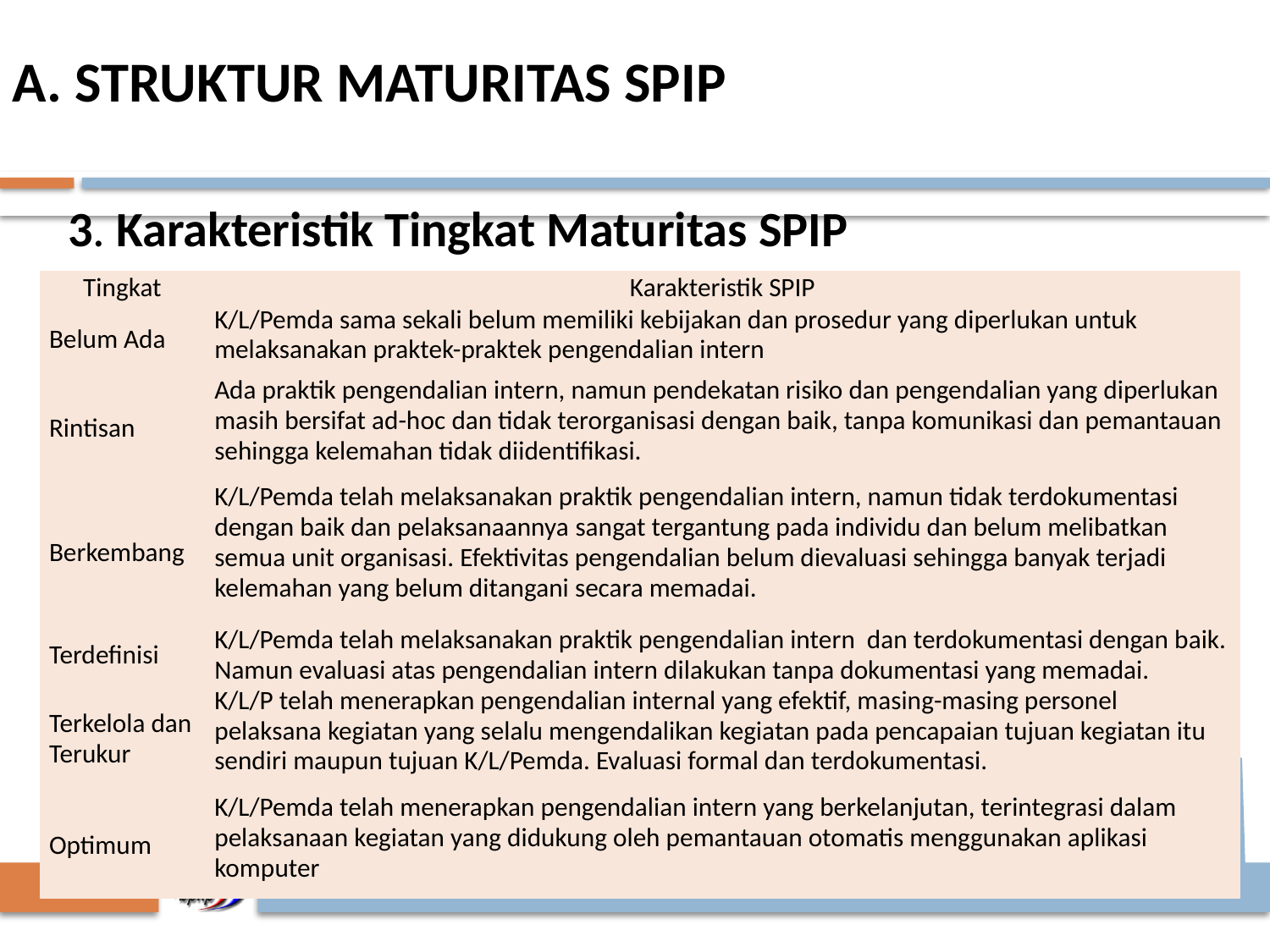

A. STRUKTUR MATURITAS SPIP

# 3. Karakteristik Tingkat Maturitas SPIP
| Tingkat | Karakteristik SPIP |
| --- | --- |
| Belum Ada | K/L/Pemda sama sekali belum memiliki kebijakan dan prosedur yang diperlukan untuk melaksanakan praktek-praktek pengendalian intern |
| Rintisan | Ada praktik pengendalian intern, namun pendekatan risiko dan pengendalian yang diperlukan masih bersifat ad-hoc dan tidak terorganisasi dengan baik, tanpa komunikasi dan pemantauan sehingga kelemahan tidak diidentifikasi. |
| Berkembang | K/L/Pemda telah melaksanakan praktik pengendalian intern, namun tidak terdokumentasi dengan baik dan pelaksanaannya sangat tergantung pada individu dan belum melibatkan semua unit organisasi. Efektivitas pengendalian belum dievaluasi sehingga banyak terjadi kelemahan yang belum ditangani secara memadai. |
| Terdefinisi | K/L/Pemda telah melaksanakan praktik pengendalian intern dan terdokumentasi dengan baik. Namun evaluasi atas pengendalian intern dilakukan tanpa dokumentasi yang memadai. |
| Terkelola dan Terukur | K/L/P telah menerapkan pengendalian internal yang efektif, masing-masing personel pelaksana kegiatan yang selalu mengendalikan kegiatan pada pencapaian tujuan kegiatan itu sendiri maupun tujuan K/L/Pemda. Evaluasi formal dan terdokumentasi. |
| Optimum | K/L/Pemda telah menerapkan pengendalian intern yang berkelanjutan, terintegrasi dalam pelaksanaan kegiatan yang didukung oleh pemantauan otomatis menggunakan aplikasi komputer |